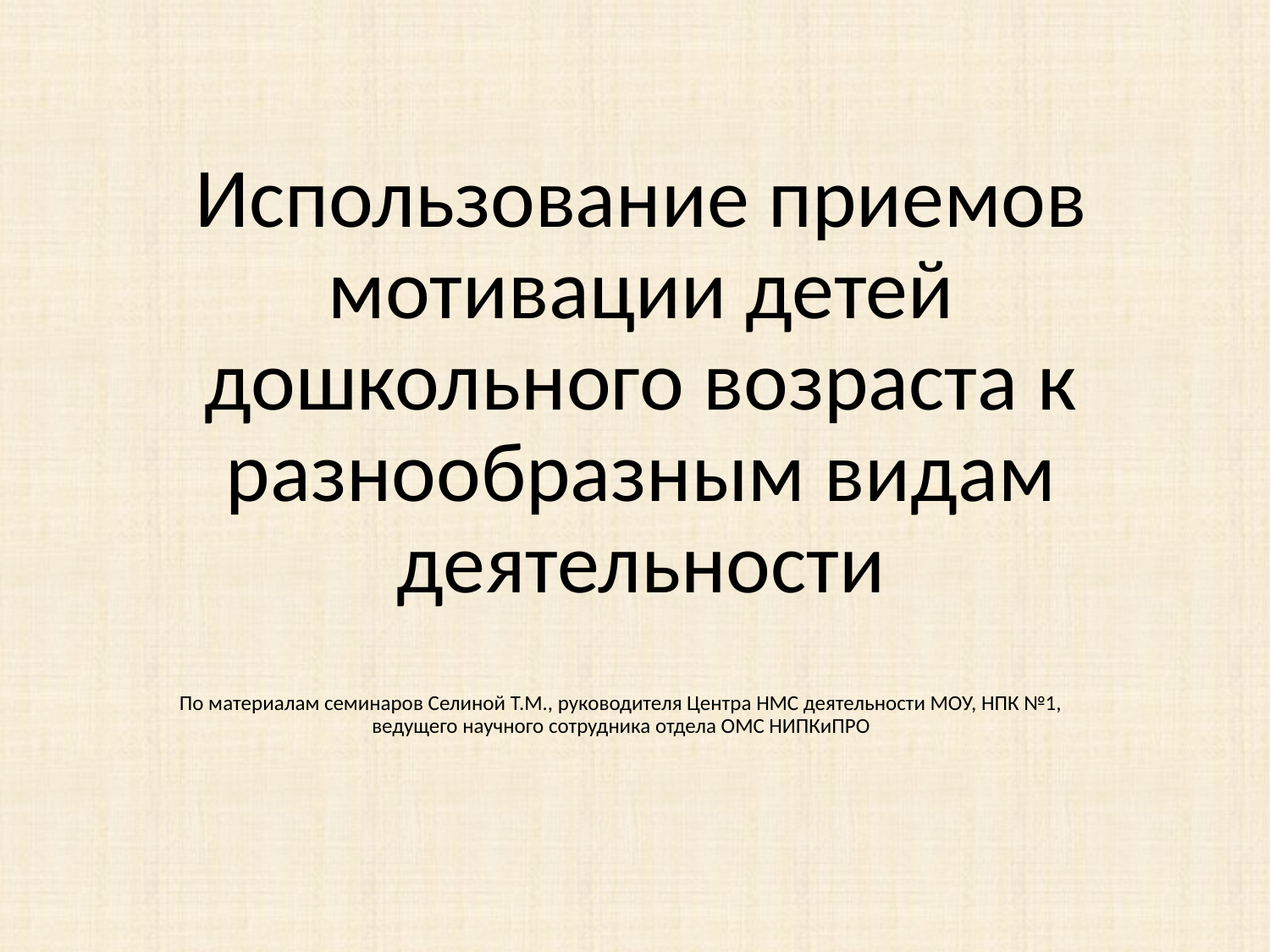

# Использование приемов мотивации детей дошкольного возраста к разнообразным видам деятельности
По материалам семинаров Селиной Т.М., руководителя Центра НМС деятельности МОУ, НПК №1, ведущего научного сотрудника отдела ОМС НИПКиПРО